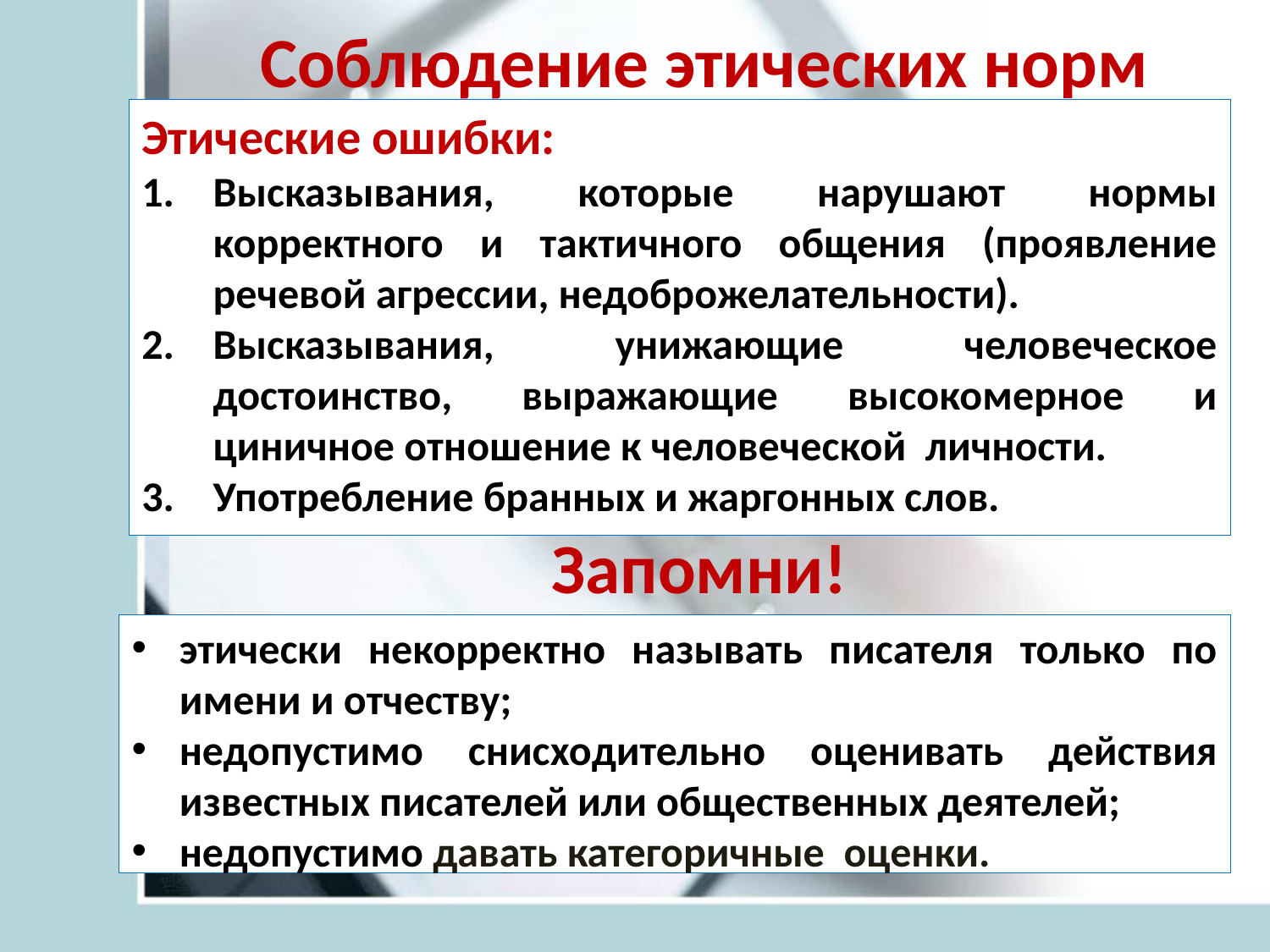

Соблюдение этических норм
Этические ошибки:
Высказывания, которые нарушают нормы корректного и тактичного общения (проявление речевой агрессии, недоброжелательности).
Высказывания, унижающие человеческое достоинство, выражающие высокомерное и циничное отношение к человеческой  личности.
Употребление бранных и жаргонных слов.
# Запомни!
этически некорректно называть писателя только по имени и отчеству;
недопустимо снисходительно оценивать действия известных писателей или общественных деятелей;
недопустимо давать категоричные  оценки.